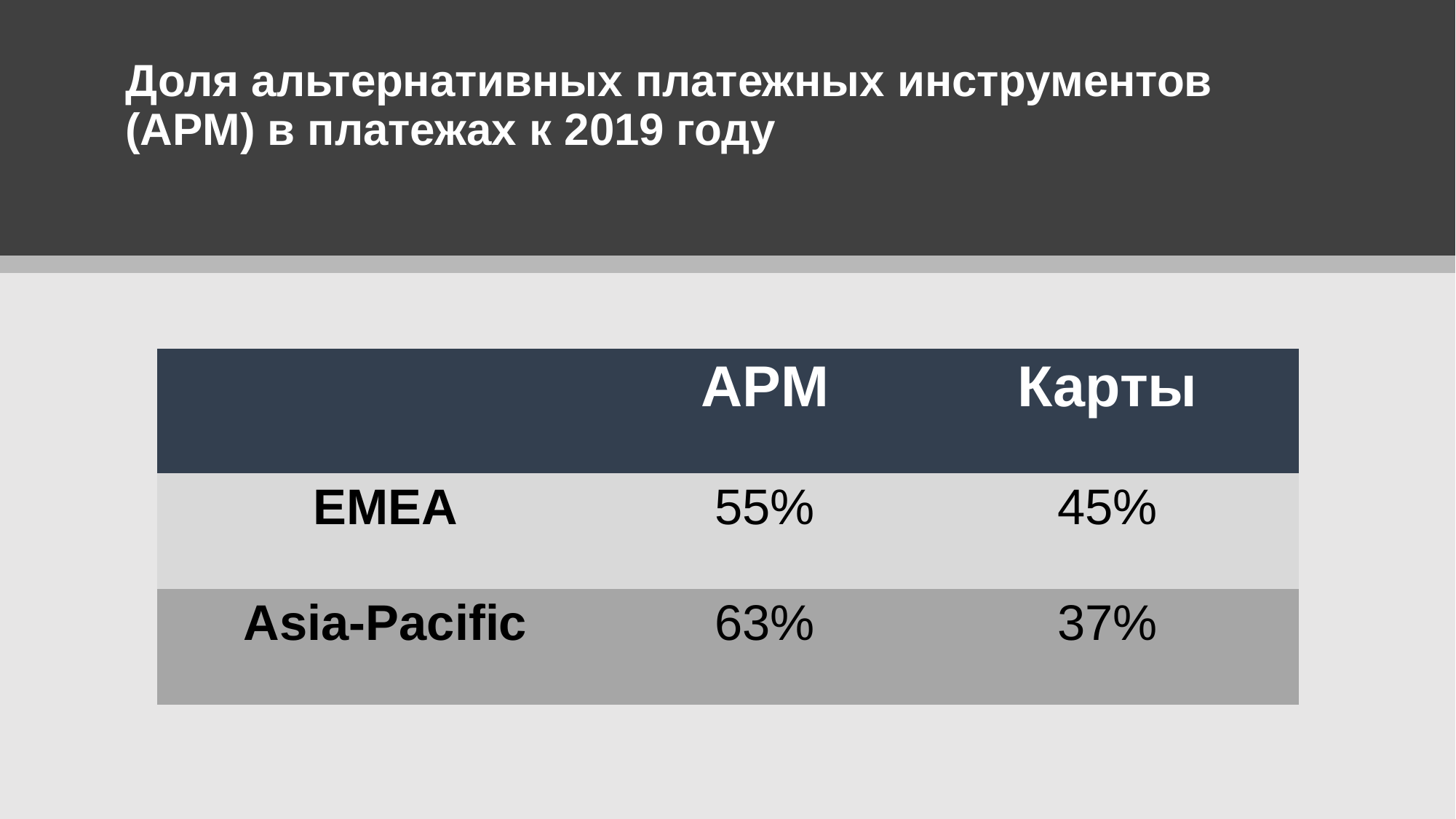

# Доля альтернативных платежных инструментов (APM) в платежах к 2019 году

|  | APM | Карты |
| --- | --- | --- |
| EMEA | 55% | 45% |
| Asia-Pacific | 63% | 37% |